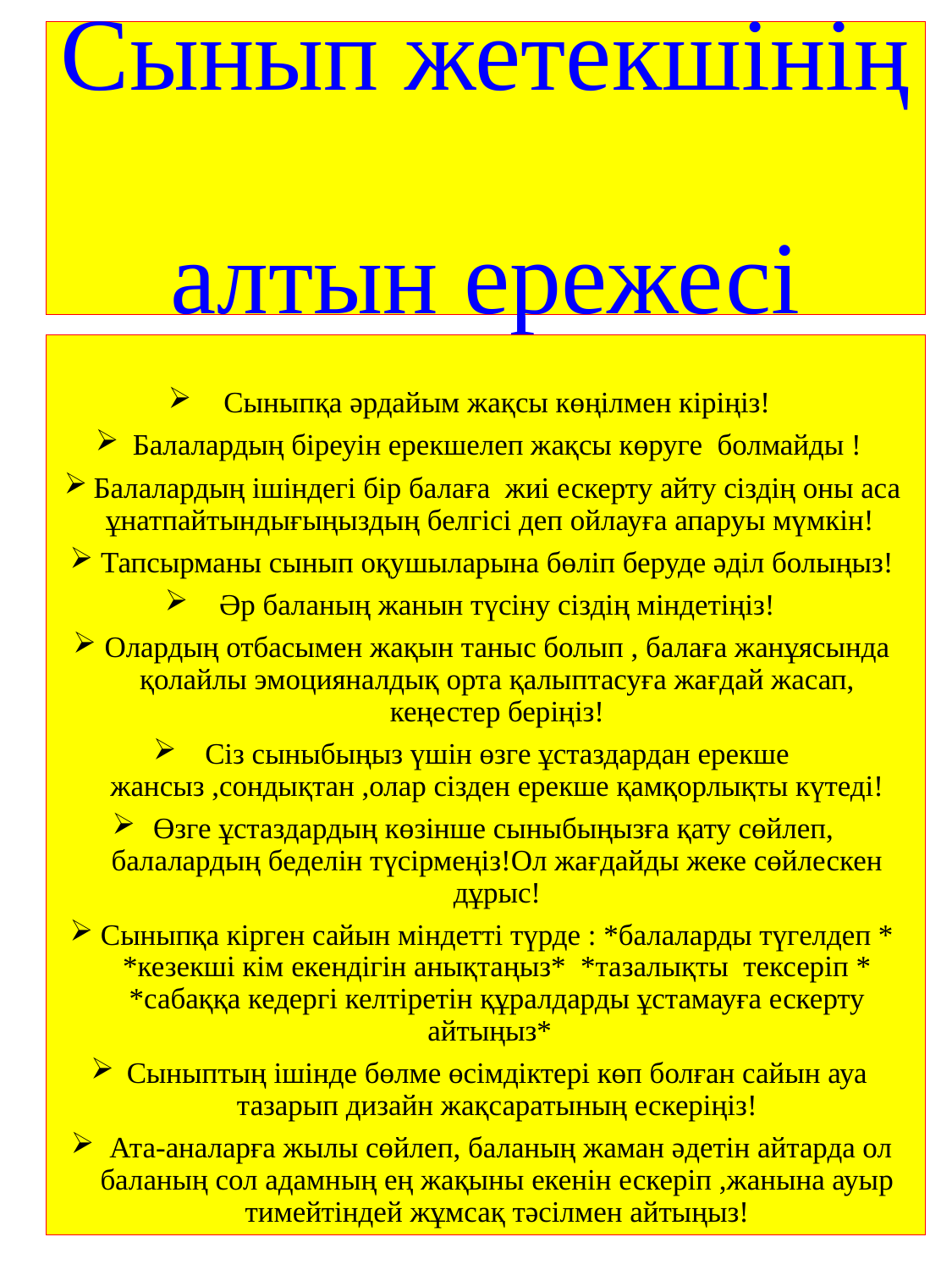

# Сынып жетекшінің алтын ережесі

Сыныпқа әрдайым жақсы көңілмен кіріңіз!
Балалардың біреуін ерекшелеп жақсы көруге  болмайды !
Балалардың ішіндегі бір балаға  жиі ескерту айту сіздің оны аса ұнатпайтындығыңыздың белгісі деп ойлауға апаруы мүмкін!
Тапсырманы сынып оқушыларына бөліп беруде әділ болыңыз!
Әр баланың жанын түсіну сіздің міндетіңіз!
Олардың отбасымен жақын таныс болып , балаға жанұясында қолайлы эмоцияналдық орта қалыптасуға жағдай жасап, кеңестер беріңіз!
Сіз сыныбыңыз үшін өзге ұстаздардан ерекше жансыз ,сондықтан ,олар сізден ерекше қамқорлықты күтеді!
Өзге ұстаздардың көзінше сыныбыңызға қату сөйлеп,  балалардың беделін түсірмеңіз!Ол жағдайды жеке сөйлескен дұрыс!
Сыныпқа кірген сайын міндетті түрде : *балаларды түгелдеп * *кезекші кім екендігін анықтаңыз*  *тазалықты  тексеріп * *сабаққа кедергі келтіретін құралдарды ұстамауға ескерту айтыңыз*
Сыныптың ішінде бөлме өсімдіктері көп болған сайын ауа тазарып дизайн жақсаратының ескеріңіз!
 Ата-аналарға жылы сөйлеп, баланың жаман әдетін айтарда ол баланың сол адамның ең жақыны екенін ескеріп ,жанына ауыр тимейтіндей жұмсақ тәсілмен айтыңыз!